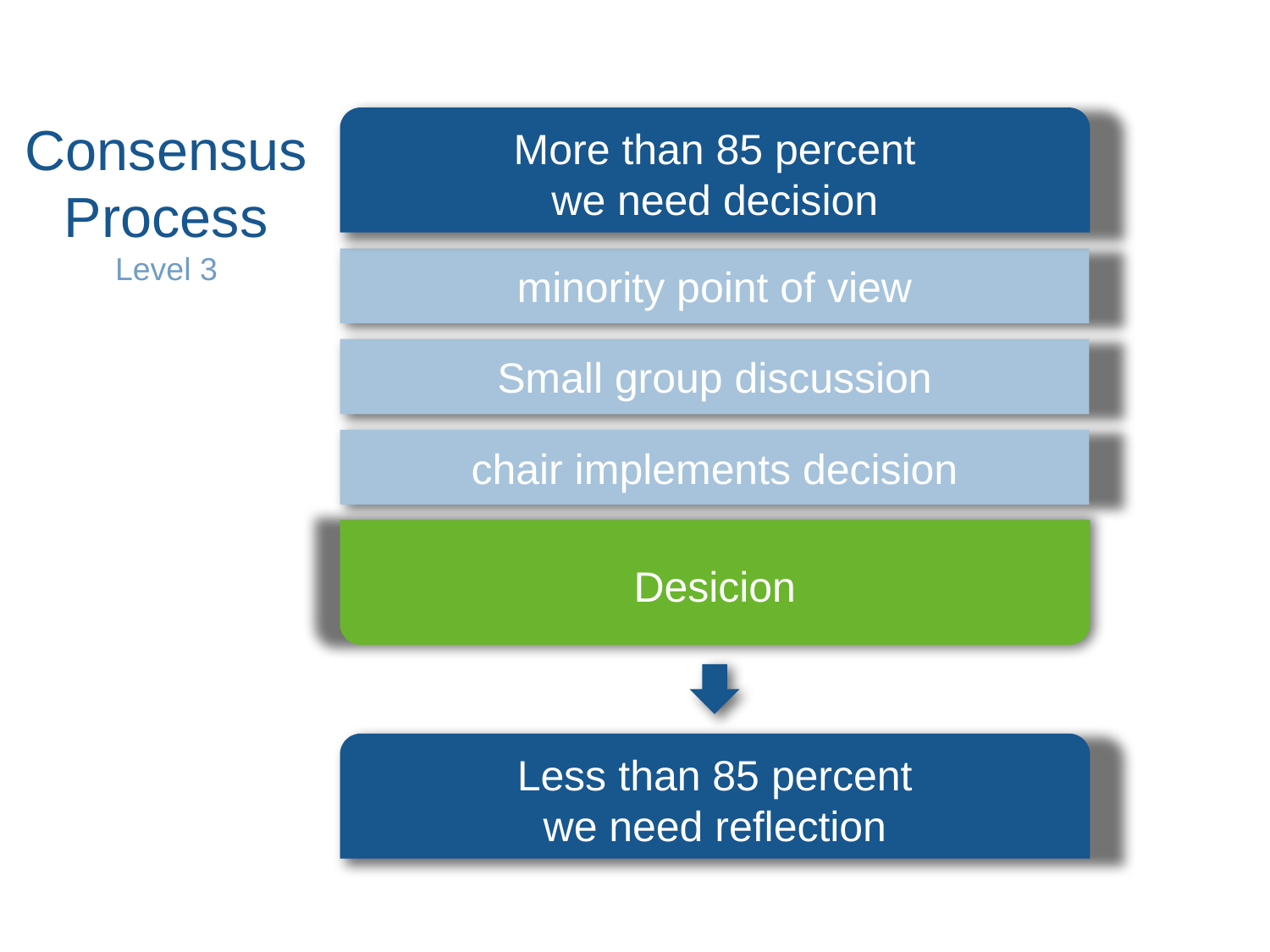

Consensus
Process
Level 3
More than 85 percent
we need decision
minority point of view
Small group discussion
chair implements decision

Desicion

Less than 85 percent
we need reflection